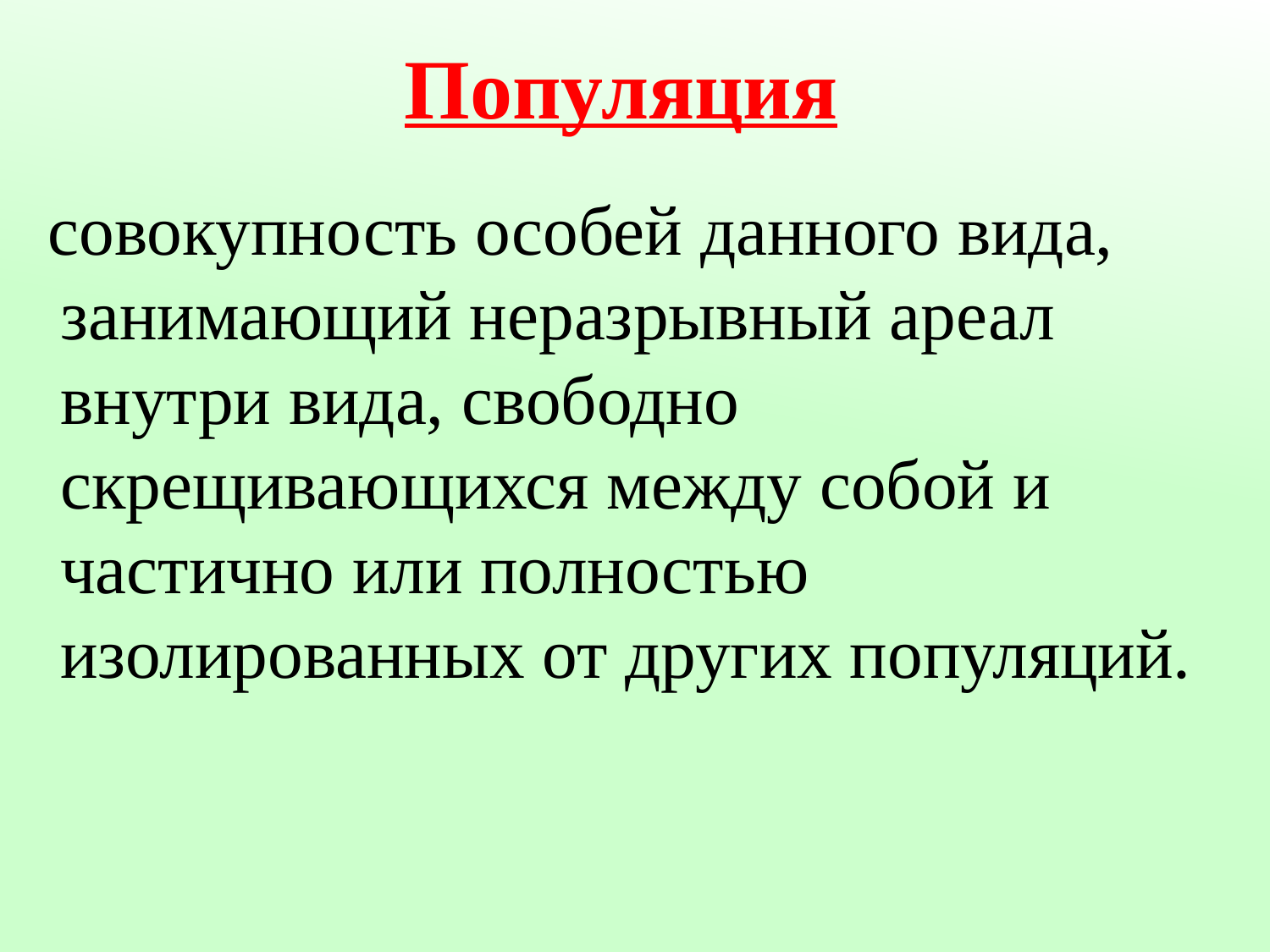

# Популяция
  совокупность особей данного вида, занимающий неразрывный ареал внутри вида, свободно скрещивающихся между собой и частично или полностью изолированных от других популяций.